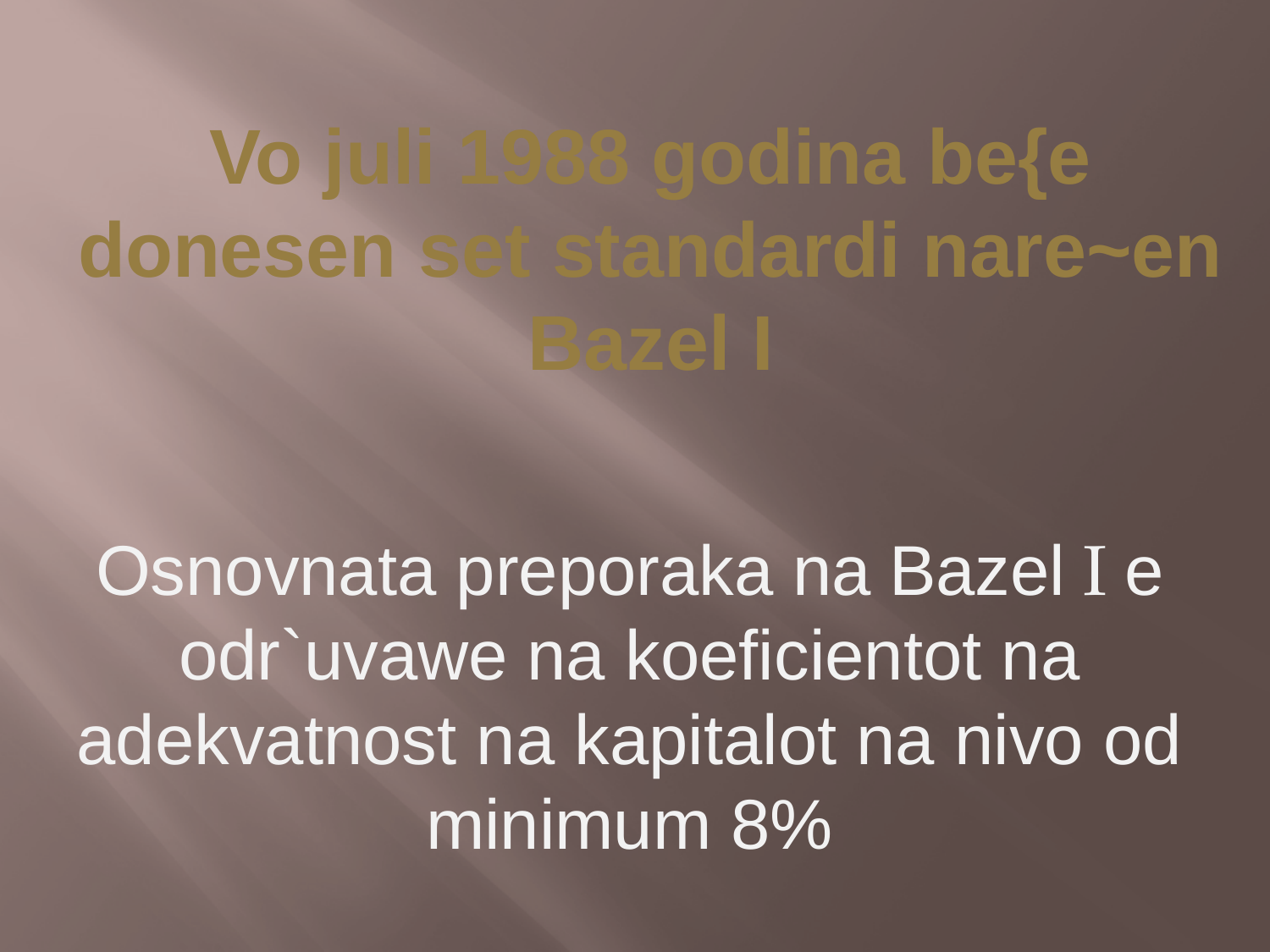

# Vo juli 1988 godina be{e donesen set standardi nare~en Bazel I
Osnovnata preporaka na Bazel I e odr`uvawe na koeficientot na adekvatnost na kapitalot na nivo od minimum 8%